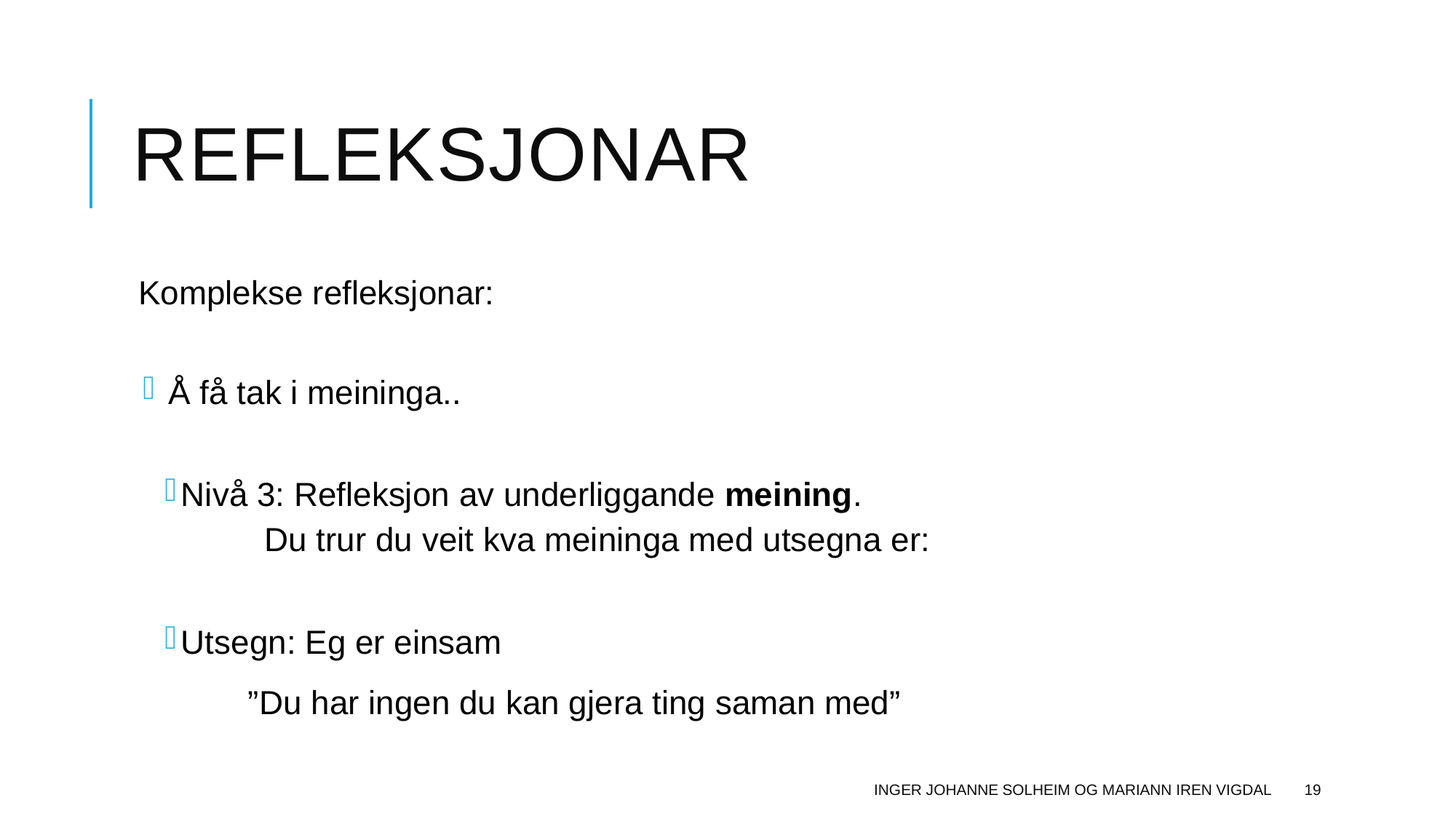

# Refleksjonar
Komplekse refleksjonar:

 Å få tak i meininga..

Nivå 3: Refleksjon av underliggande meining.
   Du trur du veit kva meininga med utsegna er:

Utsegn: Eg er einsam
             ”Du har ingen du kan gjera ting saman med”

Inger Johanne Solheim og Mariann Iren Vigdal
19